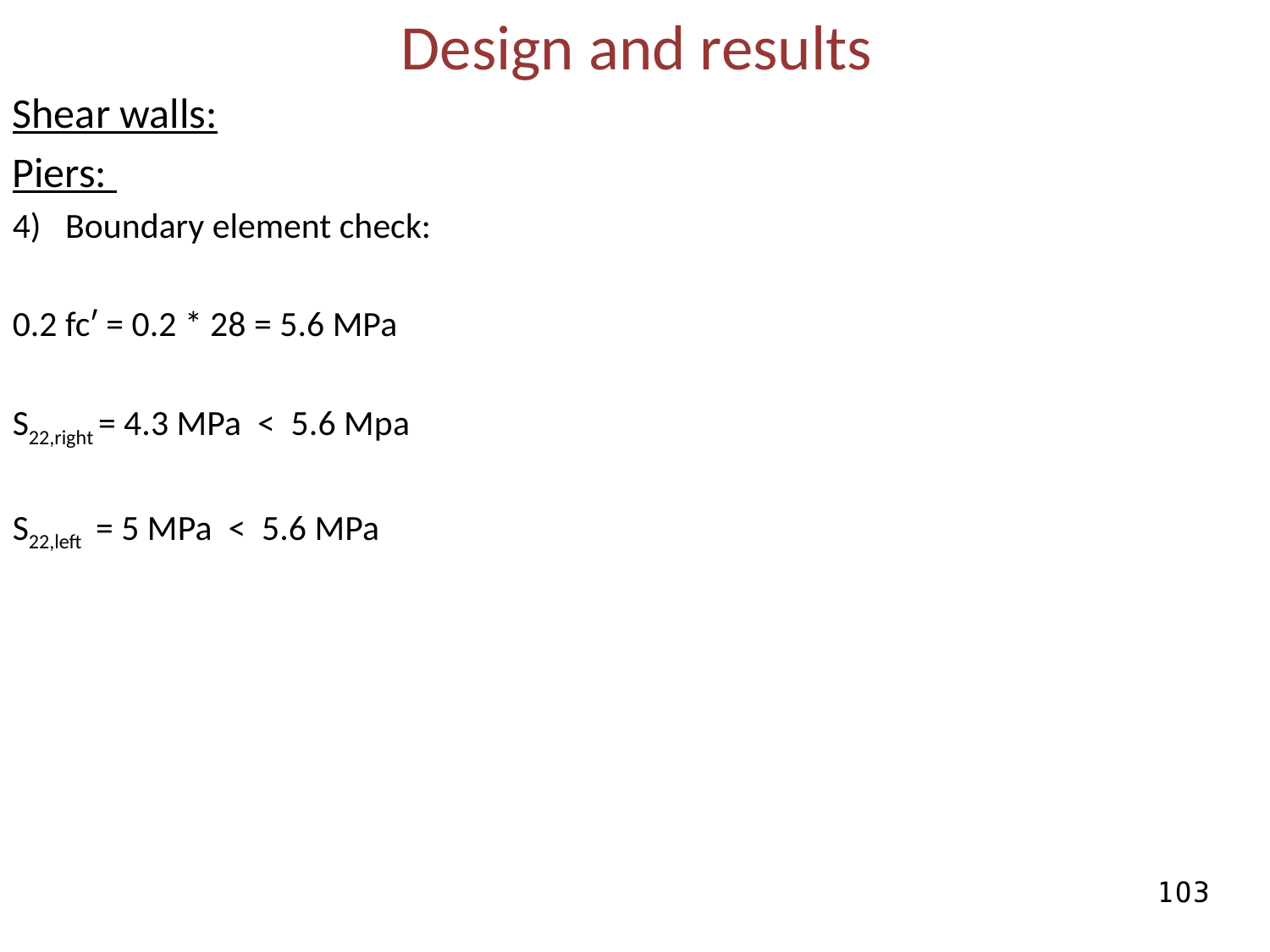

Design and results
Shear walls:
Piers:
4)   Boundary element check:

0.2 fcʹ = 0.2 * 28 = 5.6 MPa

S22,right = 4.3 MPa  <  5.6 Mpa

S22,left   = 5 MPa  <  5.6 MPa

103